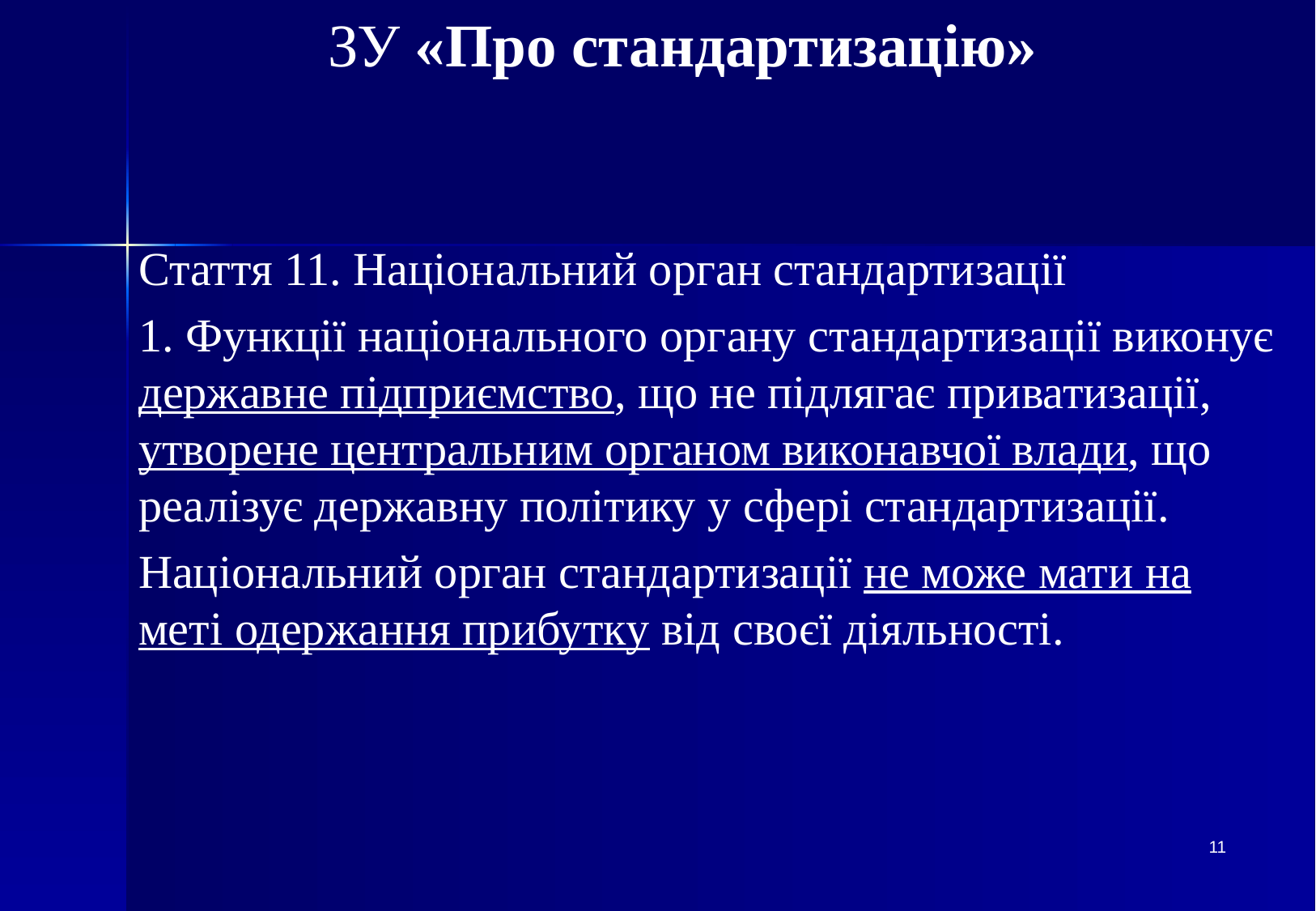

# ЗУ «Про стандартизацію»
Стаття 11. Національний орган стандартизації
1. Функції національного органу стандартизації виконує державне підприємство, що не підлягає приватизації, утворене центральним органом виконавчої влади, що реалізує державну політику у сфері стандартизації.
Національний орган стандартизації не може мати на меті одержання прибутку від своєї діяльності.
11